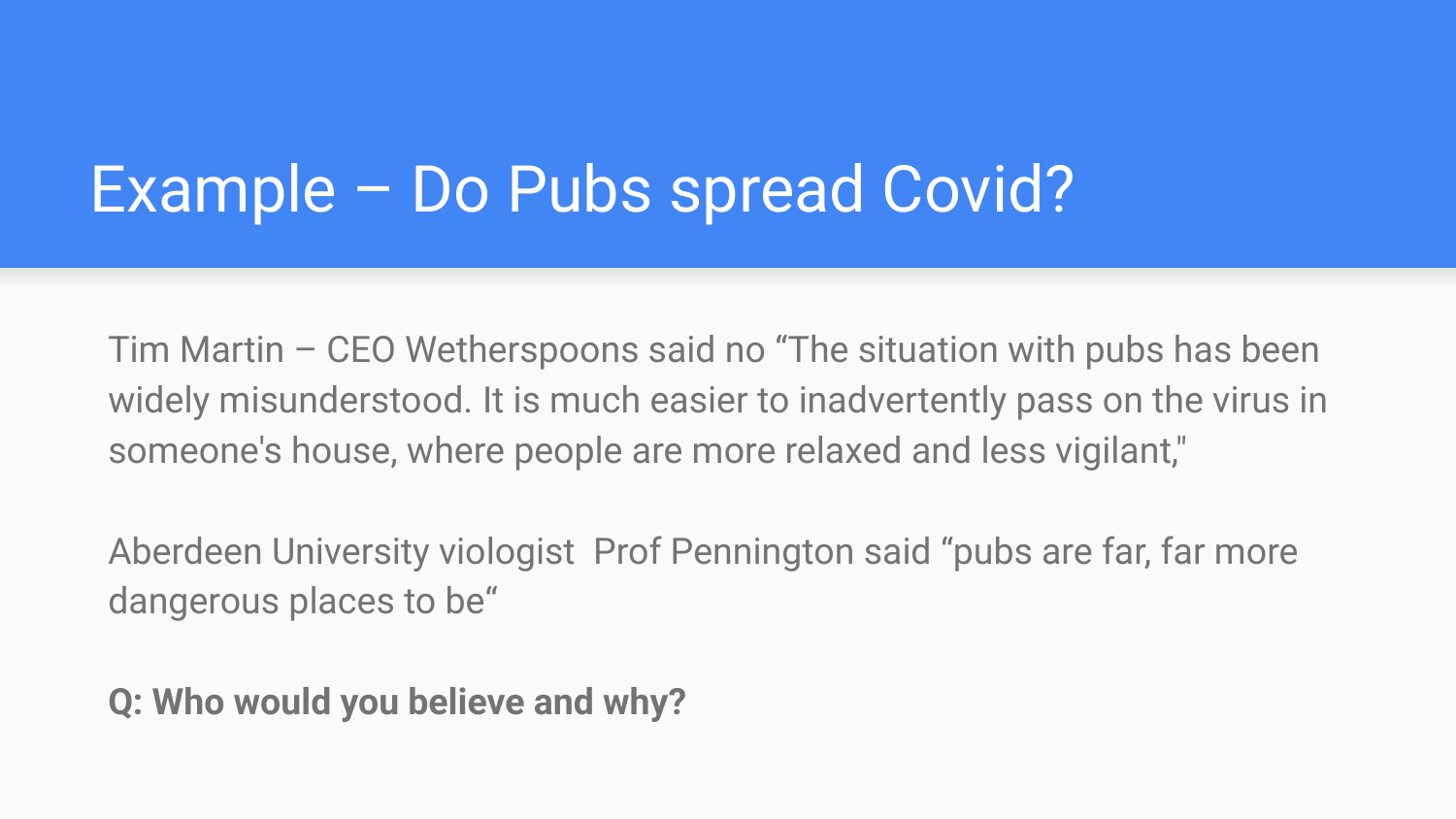

# Example – Do Pubs spread Covid?
Tim Martin – CEO Wetherspoons said no “The situation with pubs has been widely misunderstood. It is much easier to inadvertently pass on the virus in someone's house, where people are more relaxed and less vigilant,"

Aberdeen University viologist  Prof Pennington said “pubs are far, far more dangerous places to be“

Q: Who would you believe and why?